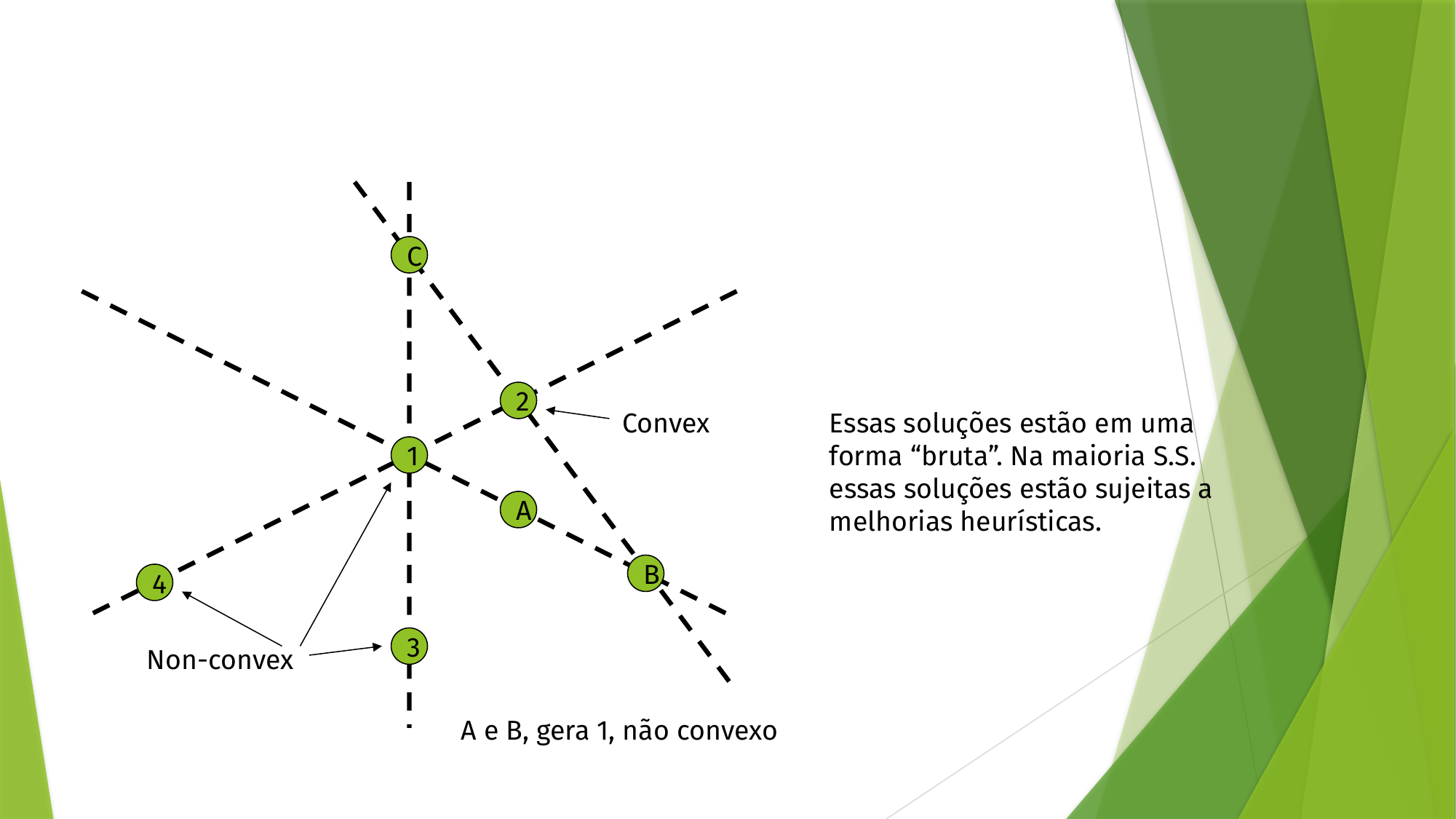

#

C

2
Convex

1

A
B
4

3
Non-convex

Essas soluções estão em uma forma “bruta”. Na maioria S.S. essas soluções estão sujeitas a melhorias heurísticas.
A e B, gera 1, não convexo